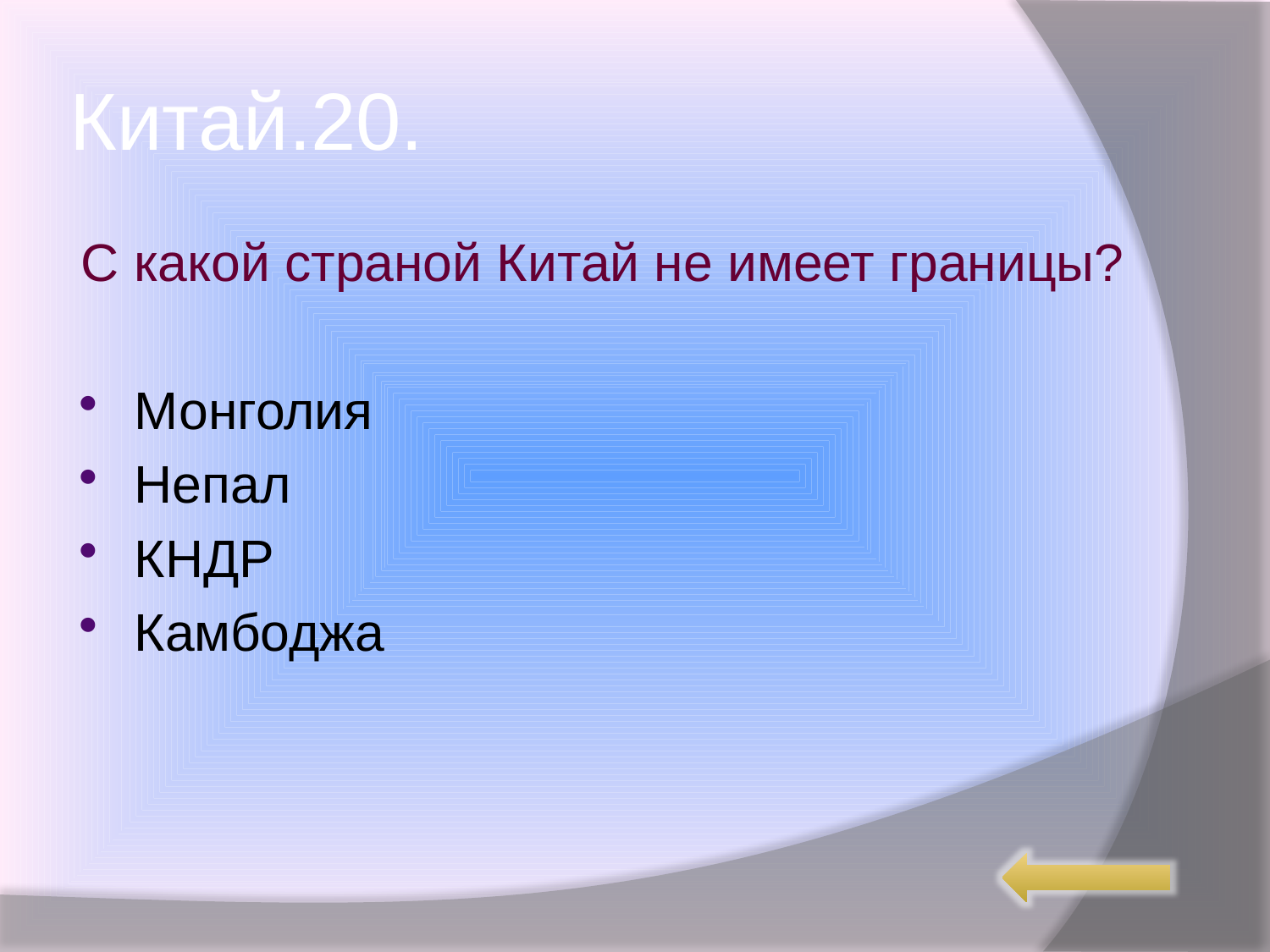

# Китай.20.
С какой страной Китай не имеет границы?

Монголия
Непал
КНДР
Камбоджа